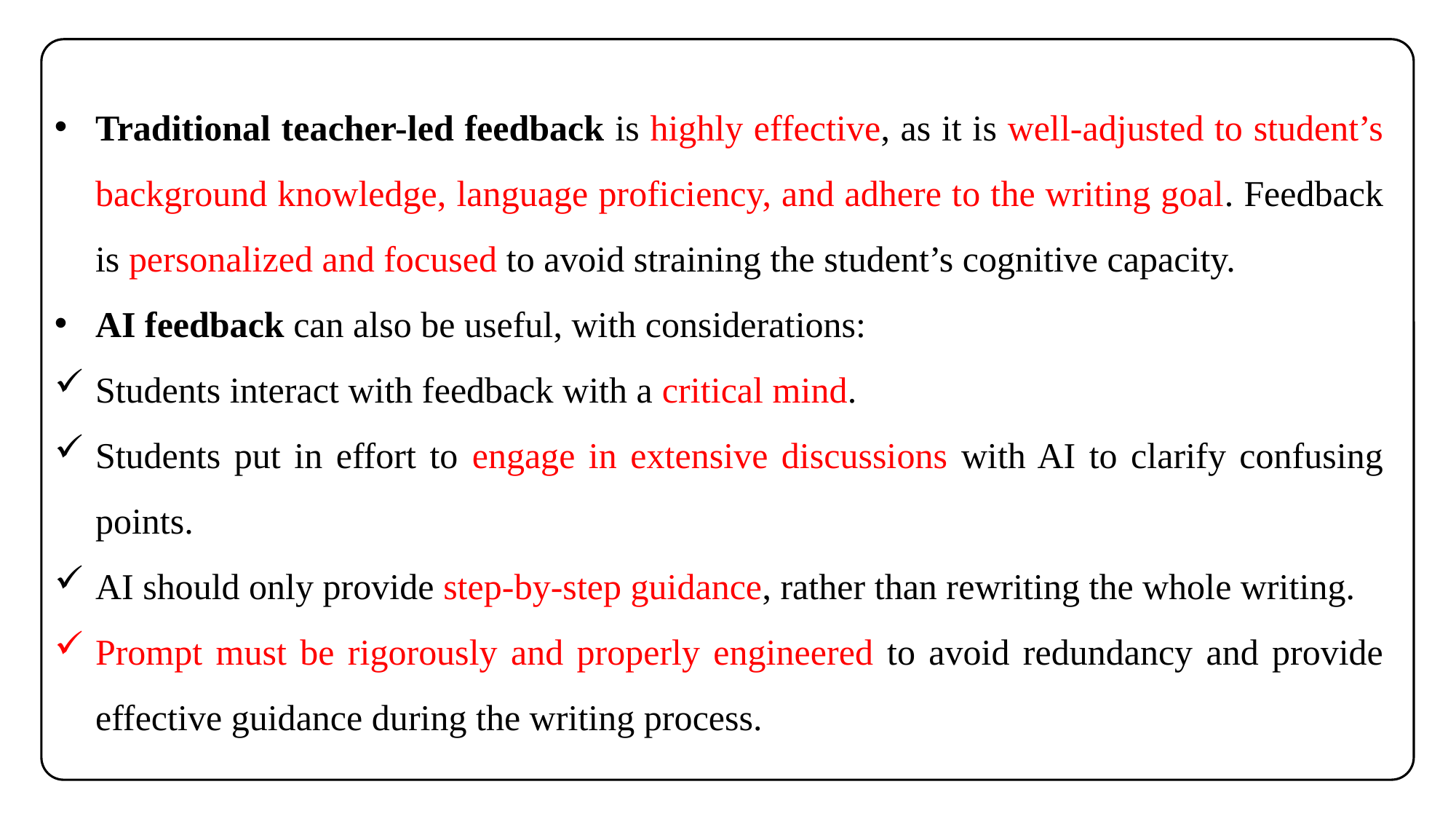

Traditional teacher-led feedback is highly effective, as it is well-adjusted to student’s background knowledge, language proficiency, and adhere to the writing goal. Feedback is personalized and focused to avoid straining the student’s cognitive capacity.
AI feedback can also be useful, with considerations:
Students interact with feedback with a critical mind.
Students put in effort to engage in extensive discussions with AI to clarify confusing points.
AI should only provide step-by-step guidance, rather than rewriting the whole writing.
Prompt must be rigorously and properly engineered to avoid redundancy and provide effective guidance during the writing process.